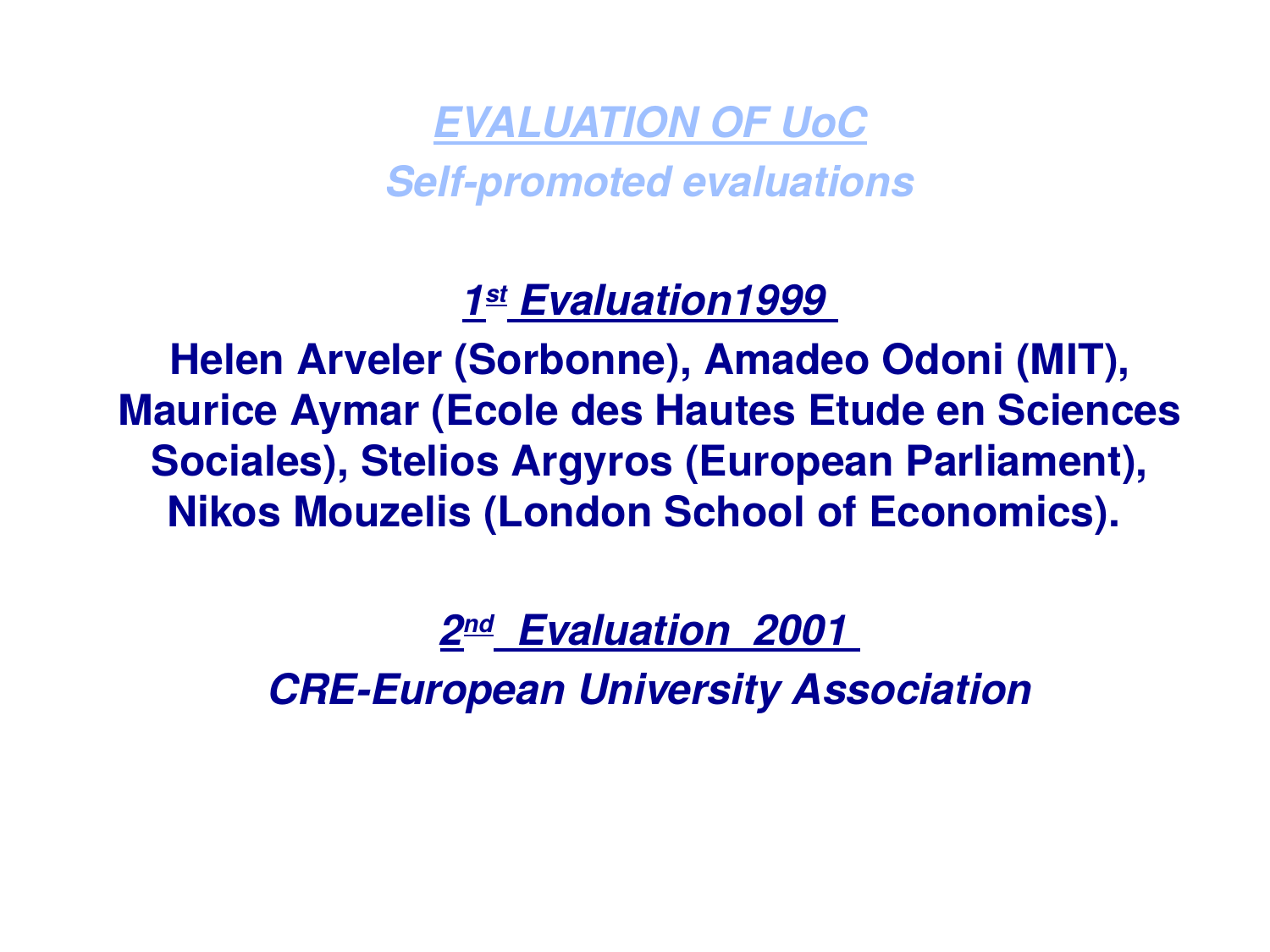

# EVALUATION OF UoC
Self-promoted evaluations

1st Evaluation1999
Helen Arveler (Sorbonne), Amadeo Odoni (MΙT), Maurice Aymar (Ecole des Hautes Etude en Sciences Sociales), Stelios Argyros (European Parliament), Nikos Mouzelis (London School of Economics).

2nd  Evaluation  2001
CRE-European University Association